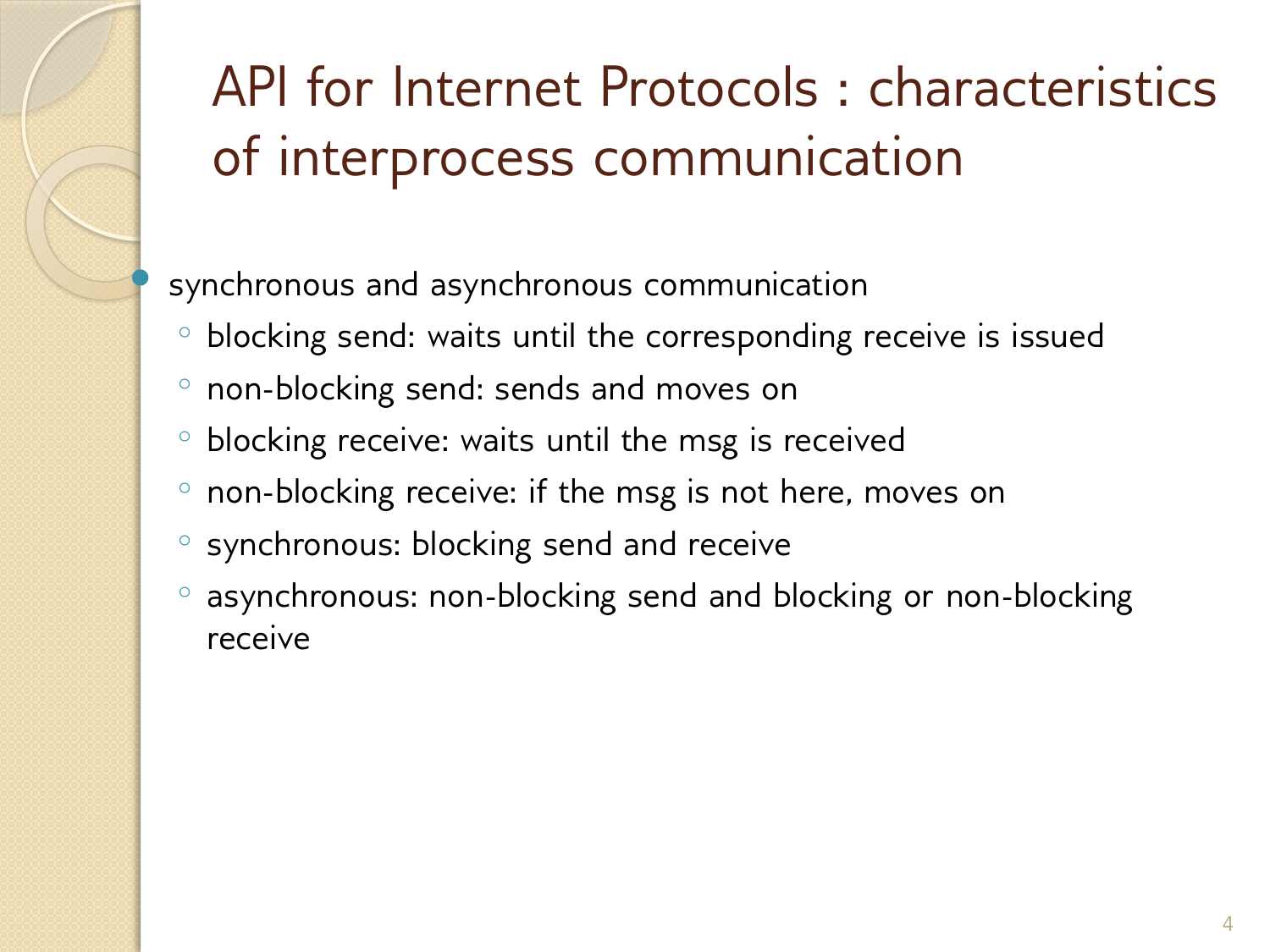

# API for Internet Protocols : characteristics of interprocess communication
synchronous and asynchronous communication
blocking send: waits until the corresponding receive is issued
non-blocking send: sends and moves on
blocking receive: waits until the msg is received
non-blocking receive: if the msg is not here, moves on
synchronous: blocking send and receive
asynchronous: non-blocking send and blocking or non-blocking receive
4